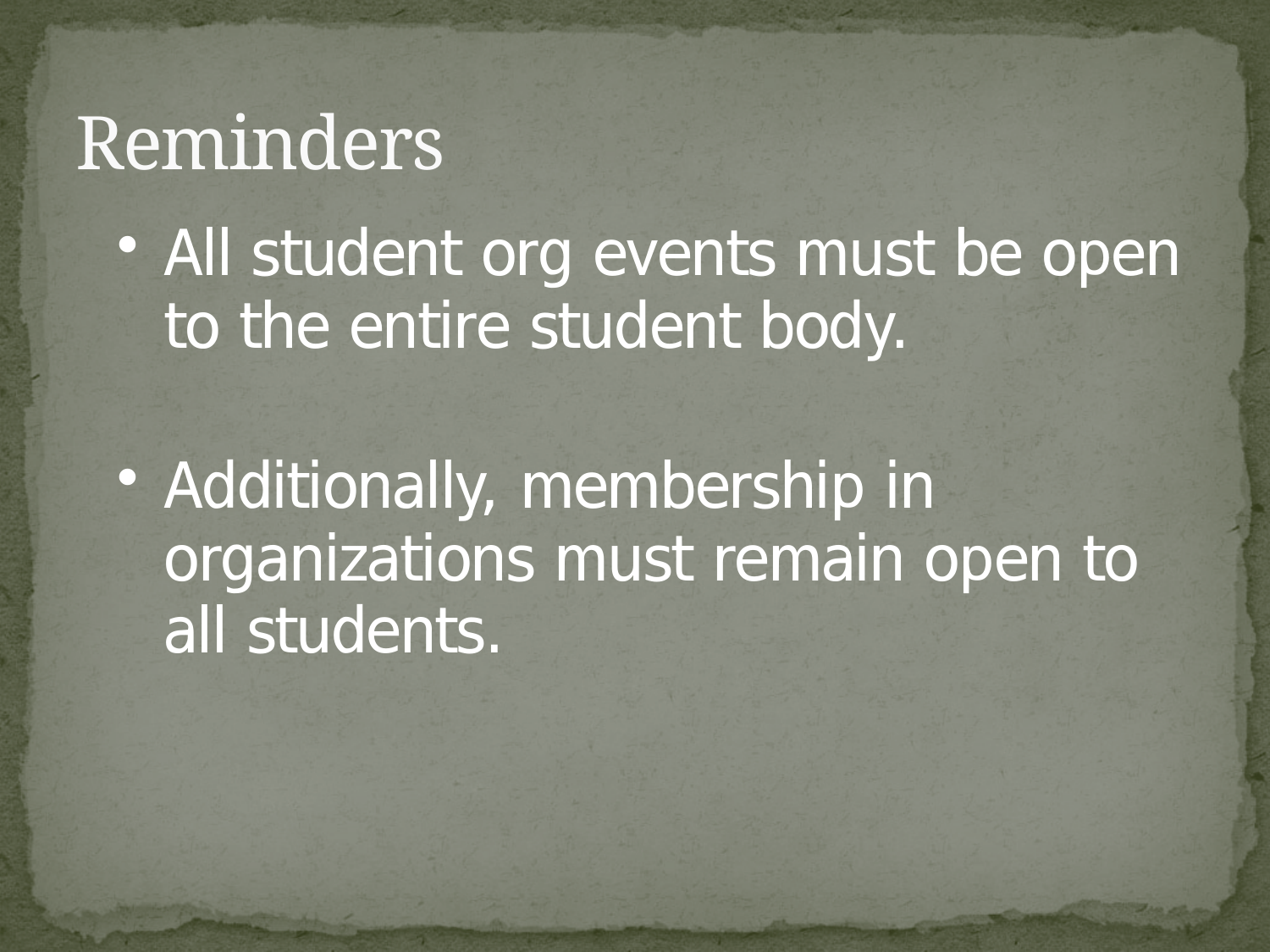

# Reminders
All student org events must be open to the entire student body.

Additionally, membership in organizations must remain open to all students.